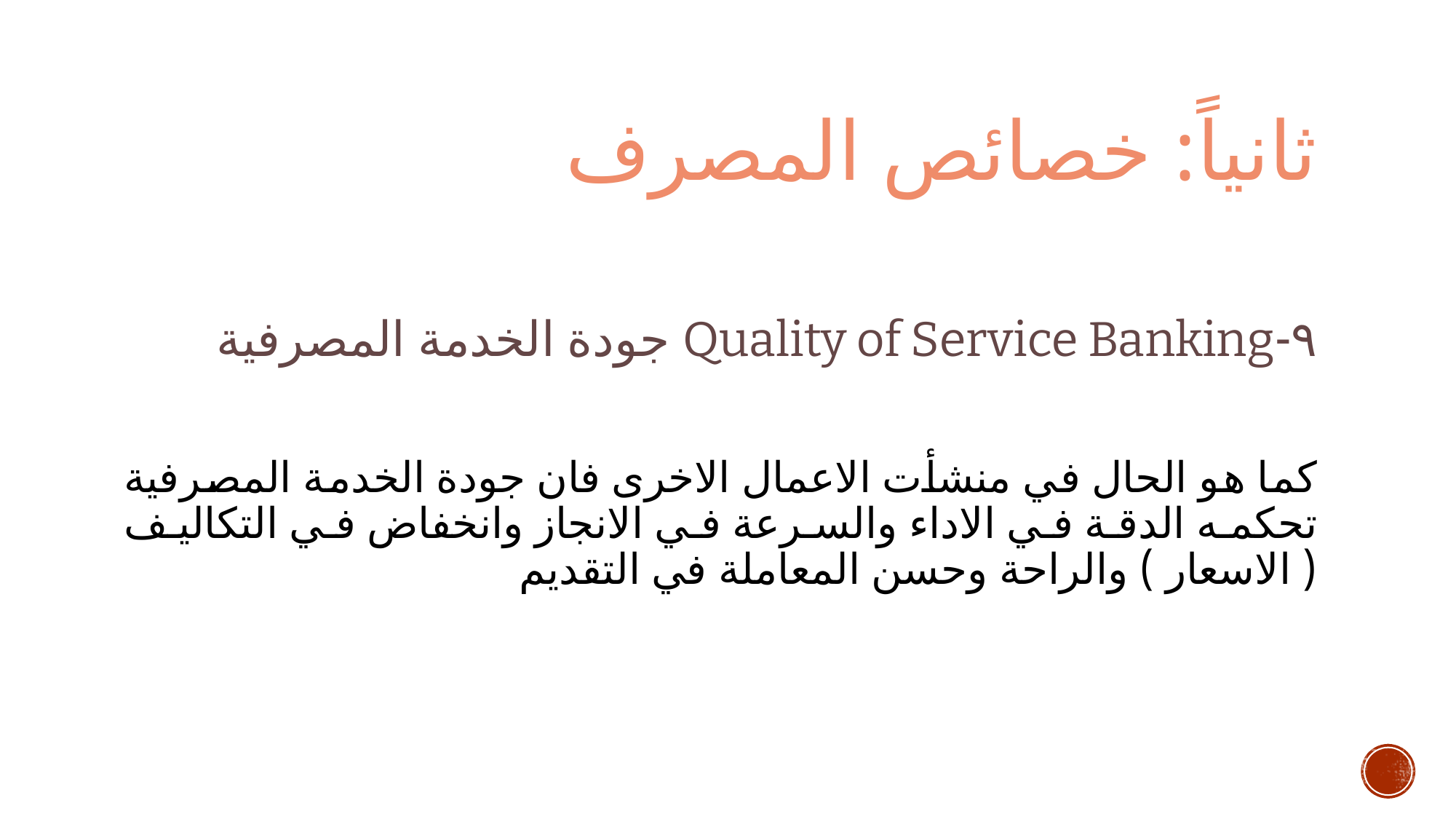

# ثانياً: خصائص المصرف

٩-Quality of Service Banking جودة الخدمة المصرفية

كما هو الحال في منشأت الاعمال الاخرى فان جودة الخدمة المصرفية تحكمه الدقة في الاداء والسرعة في الانجاز وانخفاض في التكاليف ( الاسعار ) والراحة وحسن المعاملة في التقديم